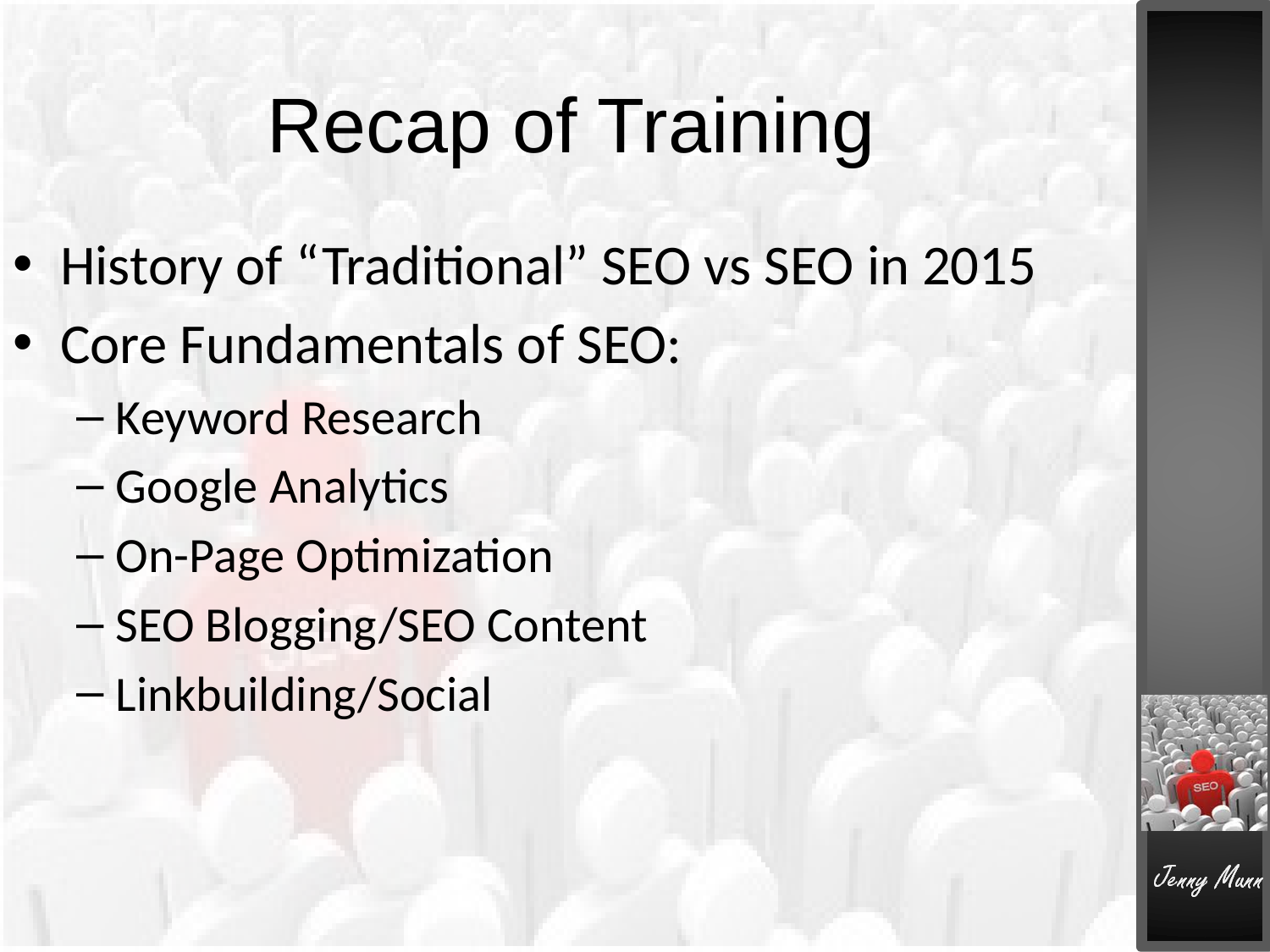

# Recap of Training
History of “Traditional” SEO vs SEO in 2015
Core Fundamentals of SEO:
Keyword Research
Google Analytics
On-Page Optimization
SEO Blogging/SEO Content
Linkbuilding/Social